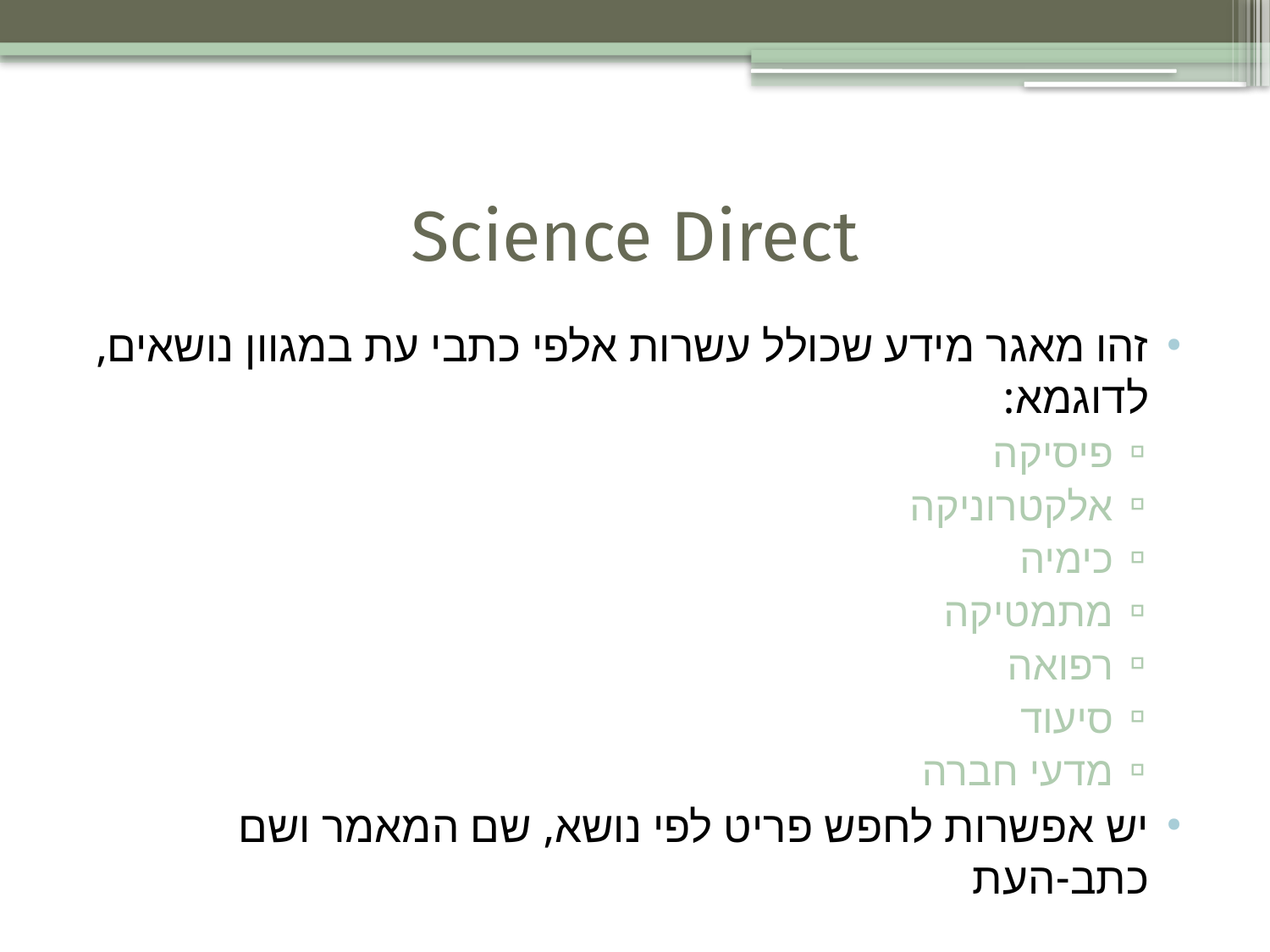

# Science Direct
זהו מאגר מידע שכולל עשרות אלפי כתבי עת במגוון נושאים, לדוגמא:
פיסיקה
אלקטרוניקה
כימיה
מתמטיקה
רפואה
סיעוד
מדעי חברה
יש אפשרות לחפש פריט לפי נושא, שם המאמר ושם כתב-העת